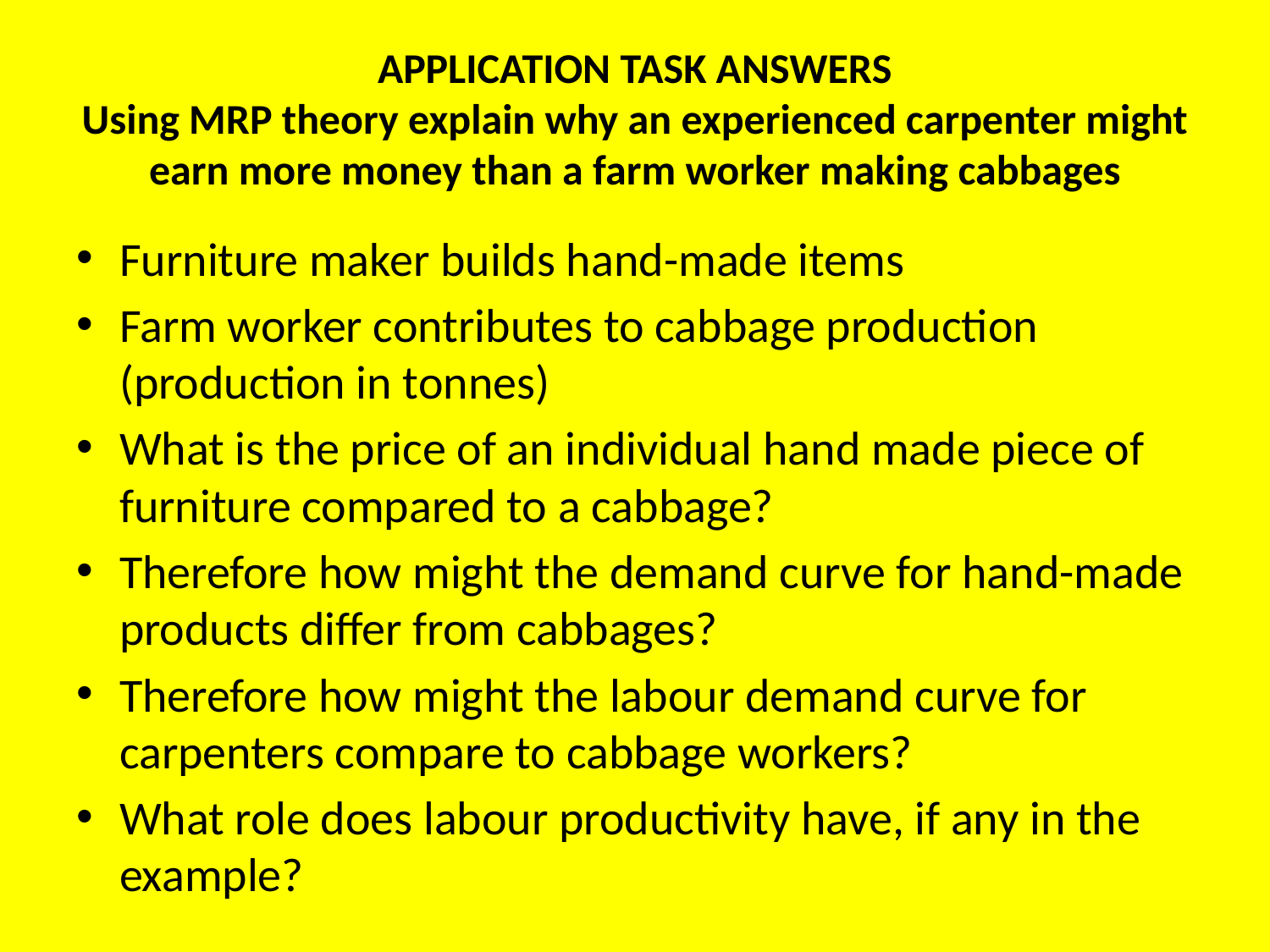

# APPLICATION TASK ANSWERS Using MRP theory explain why an experienced carpenter might earn more money than a farm worker making cabbages
Furniture maker builds hand-made items
Farm worker contributes to cabbage production (production in tonnes)
What is the price of an individual hand made piece of furniture compared to a cabbage?
Therefore how might the demand curve for hand-made products differ from cabbages?
Therefore how might the labour demand curve for carpenters compare to cabbage workers?
What role does labour productivity have, if any in the example?